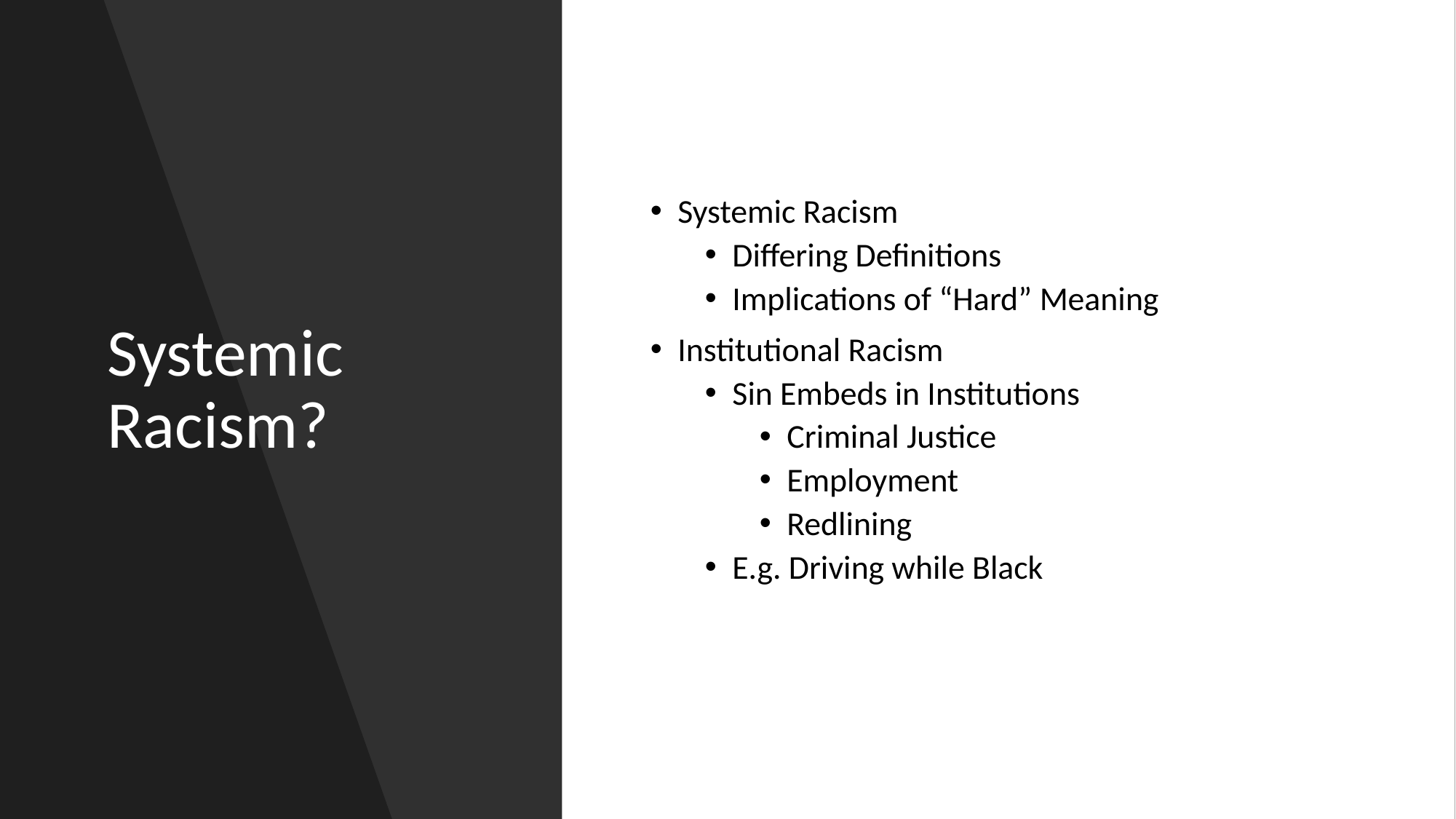

# Systemic Racism?
Systemic Racism
Differing Definitions
Implications of “Hard” Meaning
Institutional Racism
Sin Embeds in Institutions
Criminal Justice
Employment
Redlining
E.g. Driving while Black